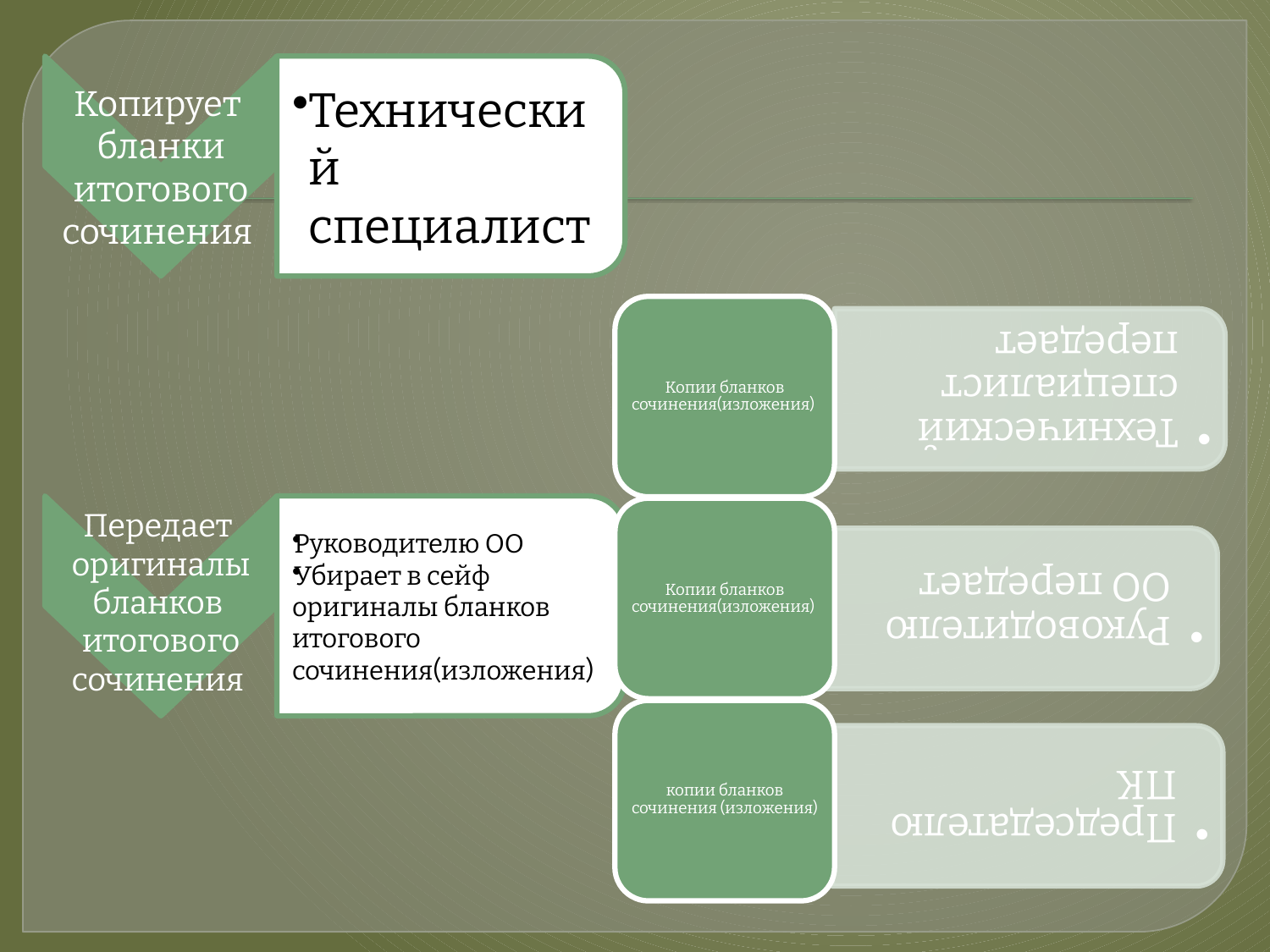

#
Копирует  бланки итогового сочинения
Технический специалист
Передает  оригиналы бланков  итогового сочинения
Руководителю ОО
Убирает в сейф оригиналы бланков итогового сочинения(изложения)

Технический специалист передает
Копии бланков сочинения(изложения)
Руководителю ОО передает
Копии бланков сочинения(изложения)
Председателю ПК
копии бланков сочинения (изложения)